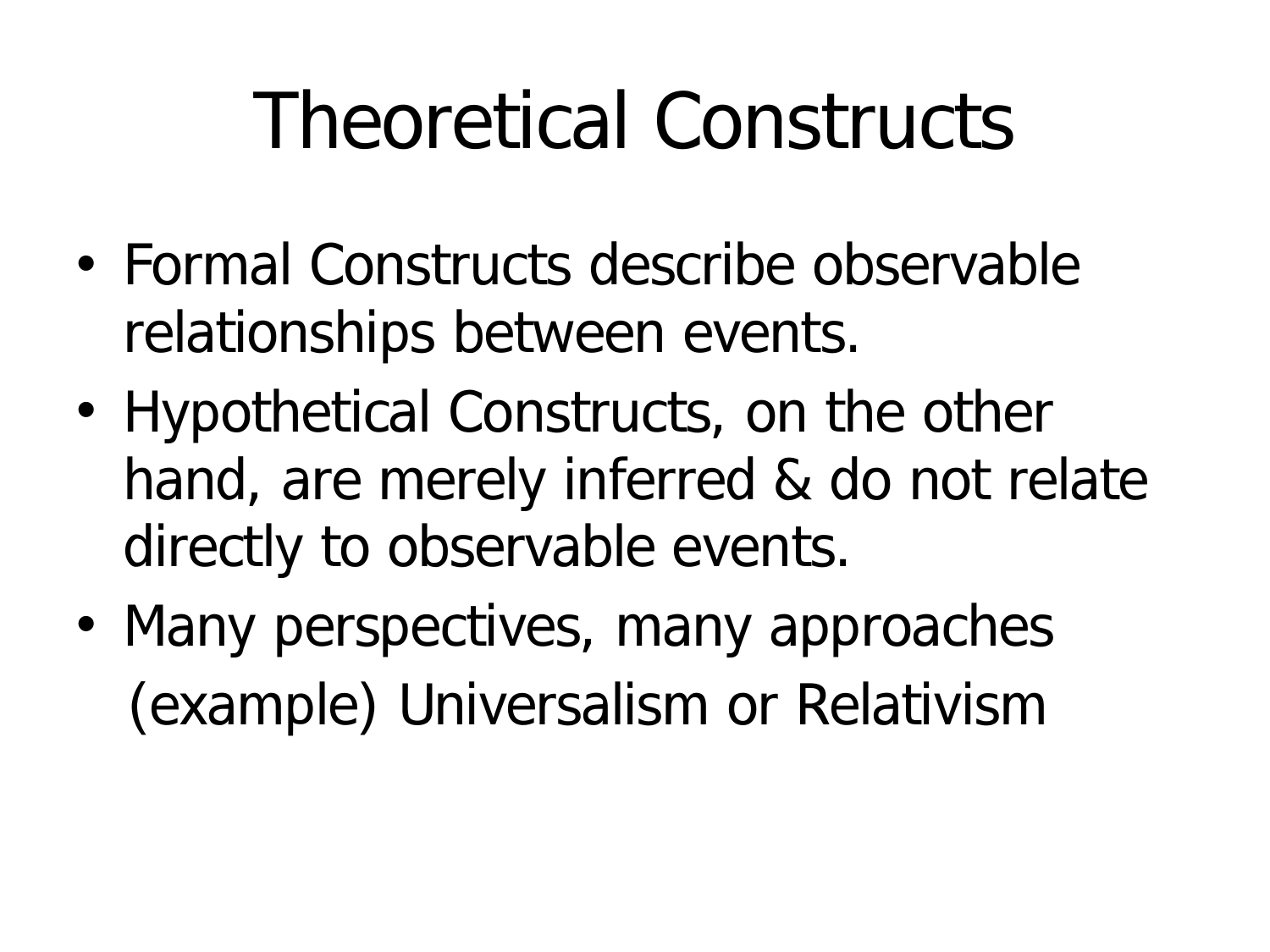

# Theoretical Constructs
Formal Constructs describe observable relationships between events.
Hypothetical Constructs, on the other hand, are merely inferred & do not relate directly to observable events.
Many perspectives, many approaches
   (example) Universalism or Relativism